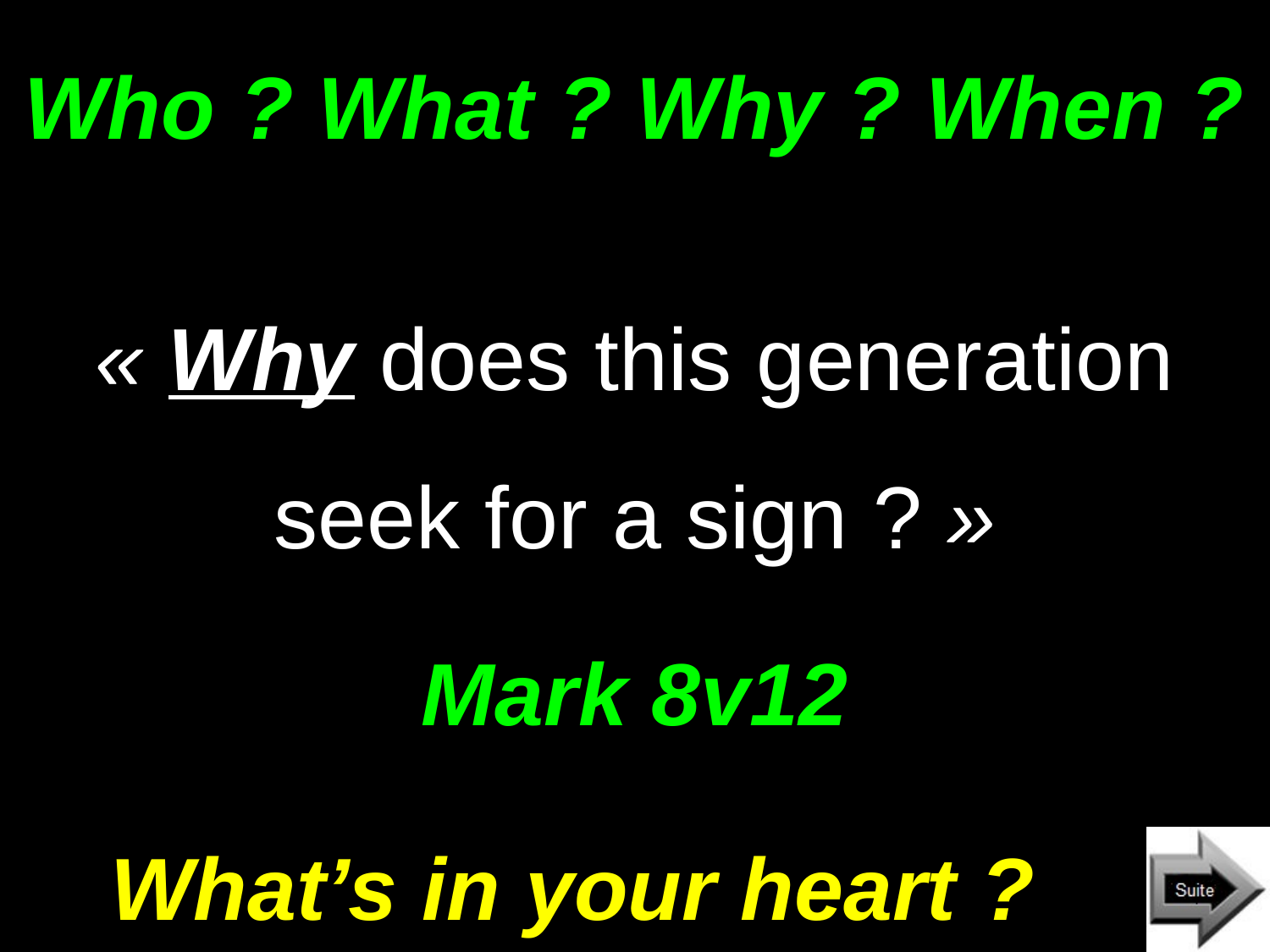

# Who ? What ? Why ? When ?
« Why does this generation seek for a sign ? »
Mark 8v12
What’s in your heart ?